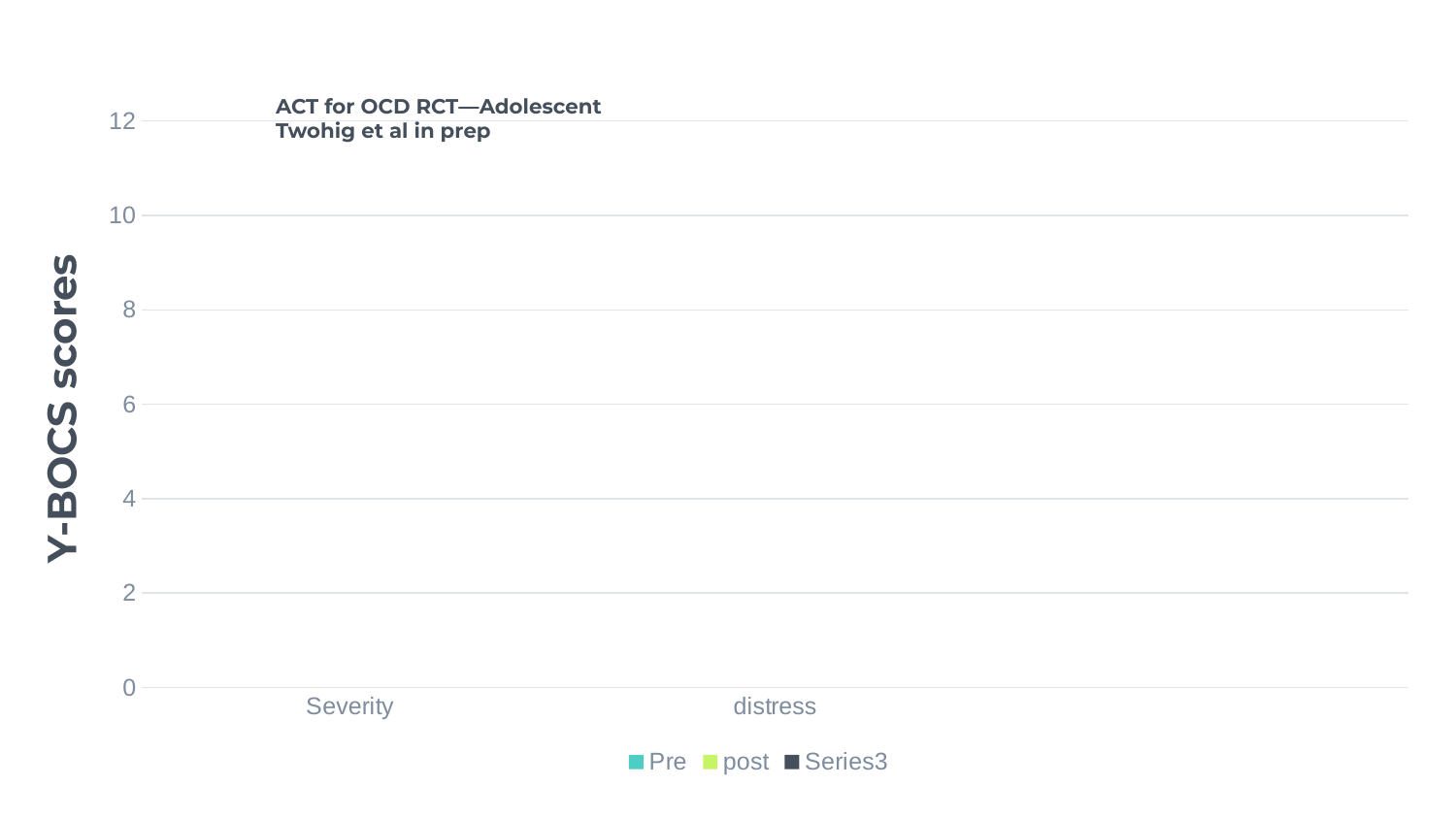

# ACT for OCD RCT—Adolescent Twohig et al in prep

### Chart

| Category | Pre | post |  |
|---|---|---|---|
| Severity  | 1.3 | 0.6 | None |
| distress | 0.9 | 0.5 | None |
Y-BOCS scores